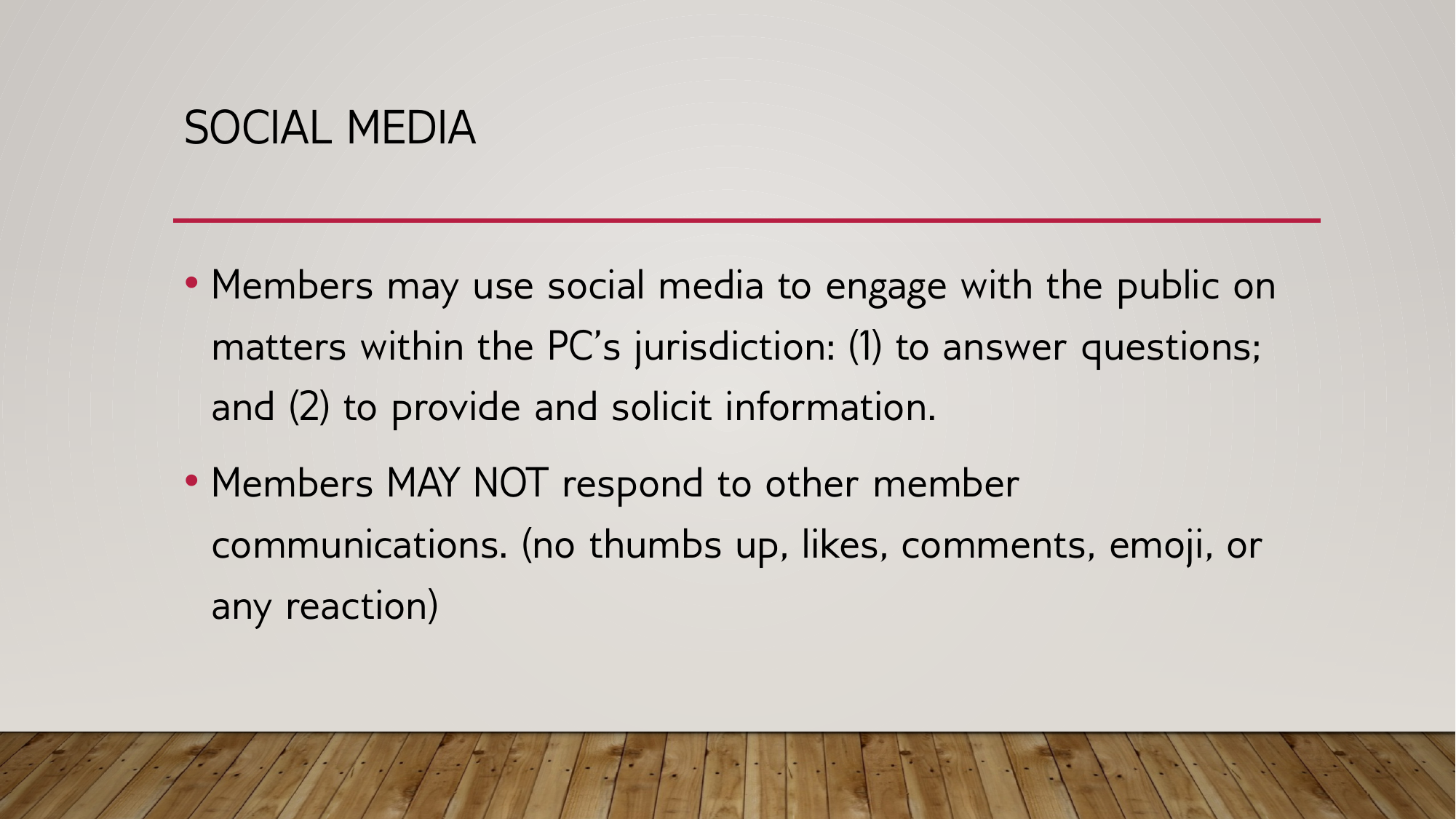

# Social media
Members may use social media to engage with the public on matters within the PC’s jurisdiction: (1) to answer questions;  and (2) to provide and solicit information.
Members MAY NOT respond to other member communications. (no thumbs up, likes, comments, emoji, or any reaction)